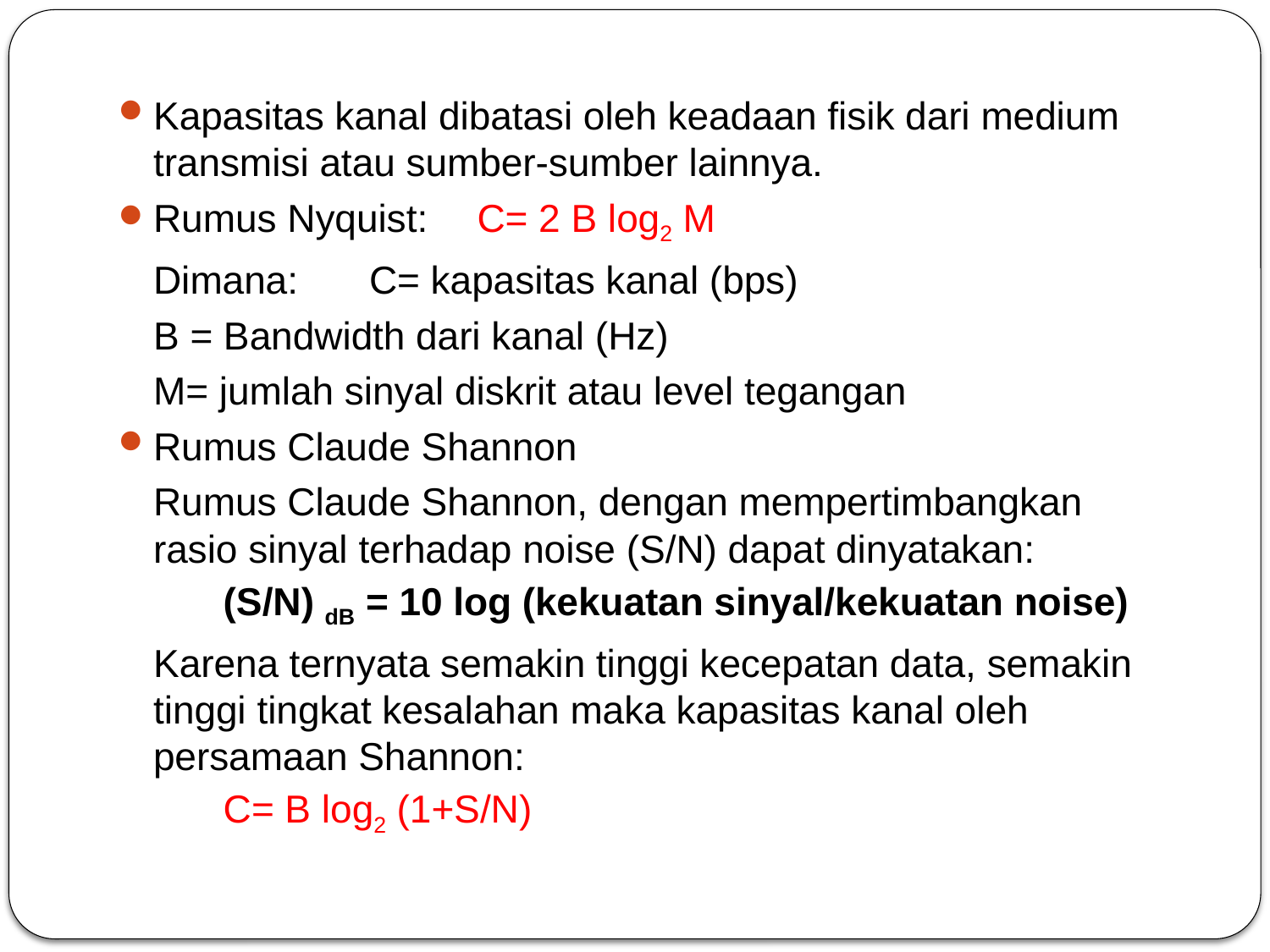

Kapasitas kanal dibatasi oleh keadaan fisik dari medium transmisi atau sumber-sumber lainnya.
Rumus Nyquist: 	C= 2 B log2 M
	Dimana: 	C= kapasitas kanal (bps)
			B = Bandwidth dari kanal (Hz)
			M= jumlah sinyal diskrit atau level tegangan
Rumus Claude Shannon
	Rumus Claude Shannon, dengan mempertimbangkan rasio sinyal terhadap noise (S/N) dapat dinyatakan:
	(S/N) dB = 10 log (kekuatan sinyal/kekuatan noise)
	Karena ternyata semakin tinggi kecepatan data, semakin tinggi tingkat kesalahan maka kapasitas kanal oleh persamaan Shannon:
			C= B log2 (1+S/N)